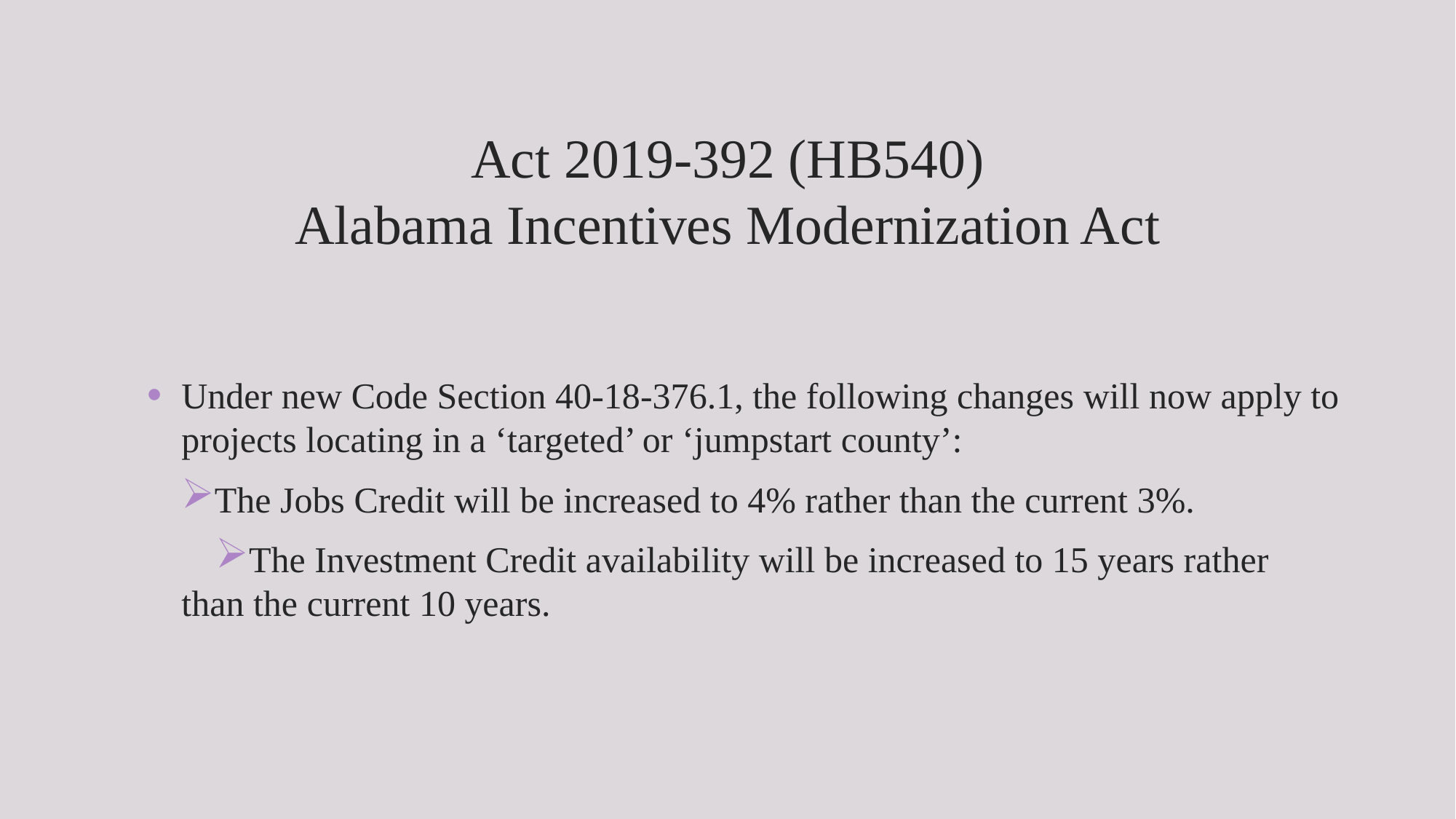

# Act 2019-392 (HB540) Alabama Incentives Modernization Act

Under new Code Section 40-18-376.1, the following changes will now apply to projects locating in a ‘targeted’ or ‘jumpstart county’:
The Jobs Credit will be increased to 4% rather than the current 3%.
The Investment Credit availability will be increased to 15 years rather than the current 10 years.